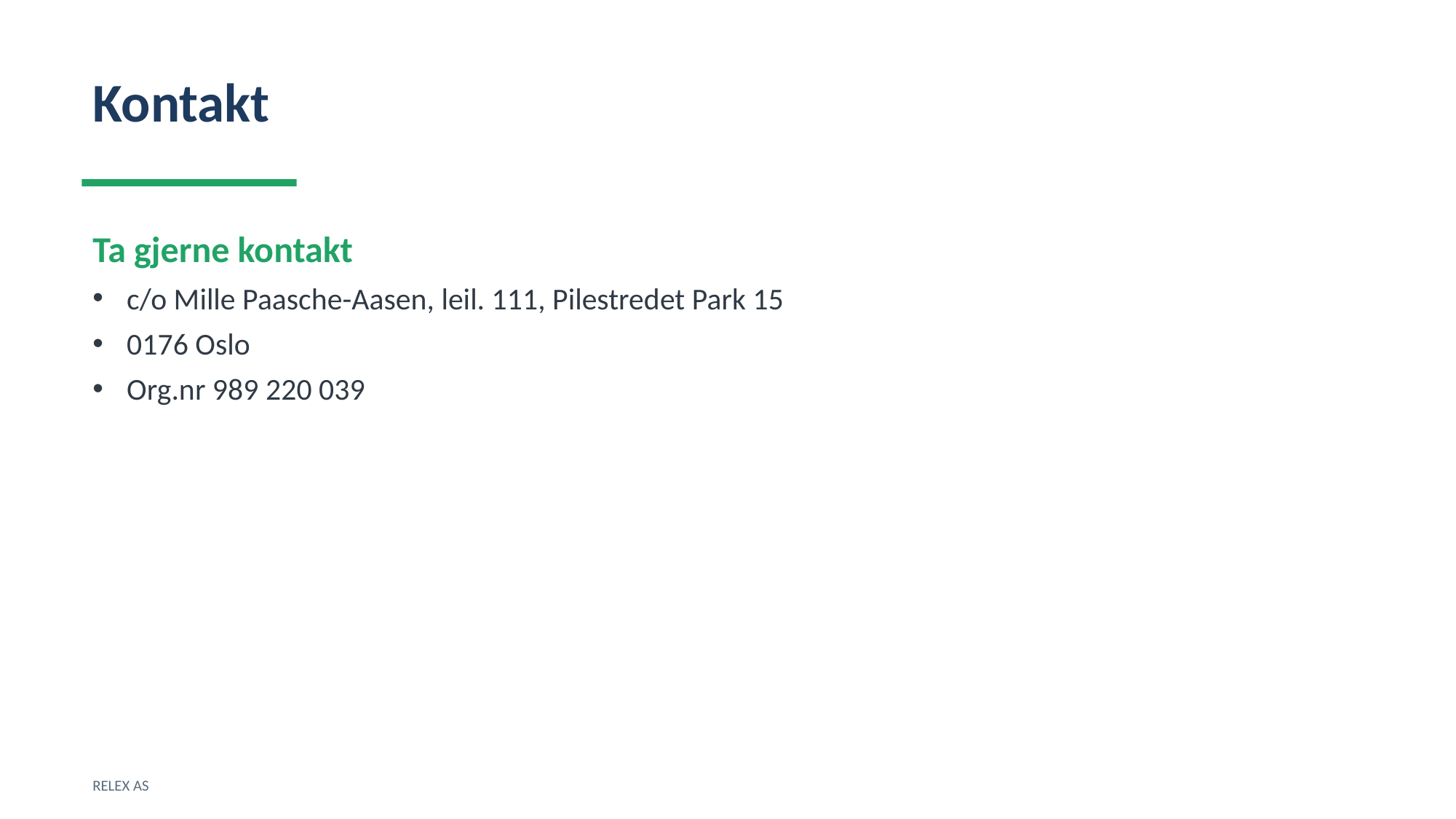

Kontakt

Ta gjerne kontakt
c/o Mille Paasche-Aasen, leil. 111, Pilestredet Park 15
0176 Oslo
Org.nr 989 220 039
RELEX AS